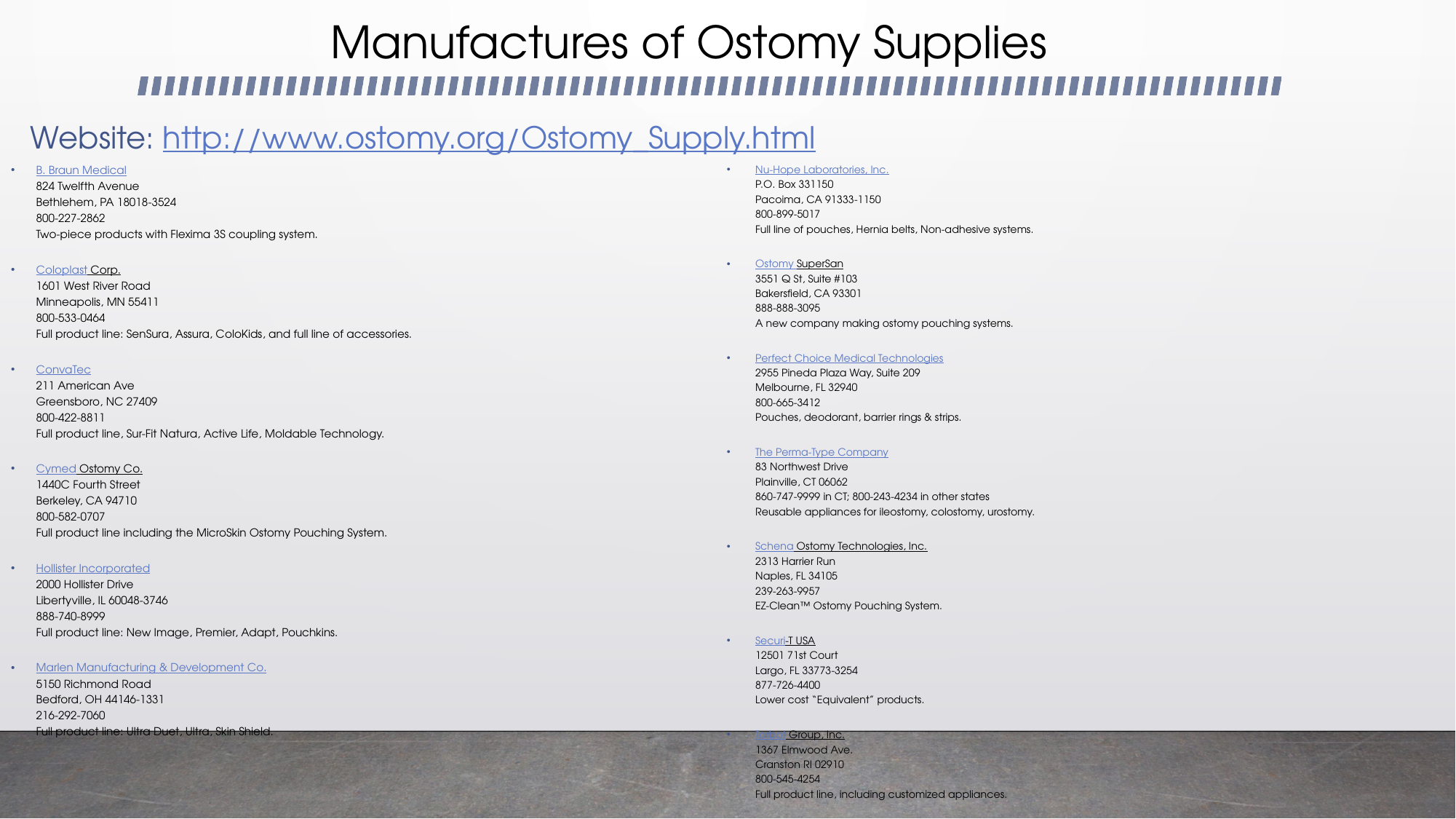

# Manufactures of Ostomy Supplies
Website: http://www.ostomy.org/Ostomy_Supply.html

B. Braun Medical
824 Twelfth Avenue
Bethlehem, PA 18018-3524
800-227-2862
Two-piece products with Flexima 3S coupling system.
Coloplast Corp.
1601 West River Road
Minneapolis, MN 55411
800-533-0464
Full product line: SenSura, Assura, ColoKids, and full line of accessories.
ConvaTec
211 American Ave
Greensboro, NC 27409
800-422-8811
Full product line, Sur-Fit Natura, Active Life, Moldable Technology.
Cymed Ostomy Co.
1440C Fourth Street
Berkeley, CA 94710
800-582-0707
Full product line including the MicroSkin Ostomy Pouching System.
Hollister Incorporated
2000 Hollister Drive
Libertyville, IL 60048-3746
888-740-8999
Full product line: New Image, Premier, Adapt, Pouchkins.
Marlen Manufacturing & Development Co.
5150 Richmond Road
Bedford, OH 44146-1331
216-292-7060
Full product line: Ultra Duet, Ultra, Skin Shield.

Nu-Hope Laboratories, Inc.
P.O. Box 331150
Pacoima, CA 91333-1150
800-899-5017
Full line of pouches, Hernia belts, Non-adhesive systems.
Ostomy SuperSan
3551 Q St, Suite #103
Bakersfield, CA 93301
888-888-3095
A new company making ostomy pouching systems.
Perfect Choice Medical Technologies
2955 Pineda Plaza Way, Suite 209
Melbourne, FL 32940
800-665-3412
Pouches, deodorant, barrier rings & strips.
The Perma-Type Company
83 Northwest Drive
Plainville, CT 06062
860-747-9999 in CT; 800-243-4234 in other states
Reusable appliances for ileostomy, colostomy, urostomy.
Schena Ostomy Technologies, Inc.
2313 Harrier Run
Naples, FL 34105
239-263-9957
EZ-Clean™ Ostomy Pouching System.
Securi-T USA
12501 71st Court
Largo, FL 33773-3254
877-726-4400
Lower cost “Equivalent” products.
Torbot Group, Inc.
1367 Elmwood Ave.
Cranston RI 02910
800-545-4254
Full product line, including customized appliances.